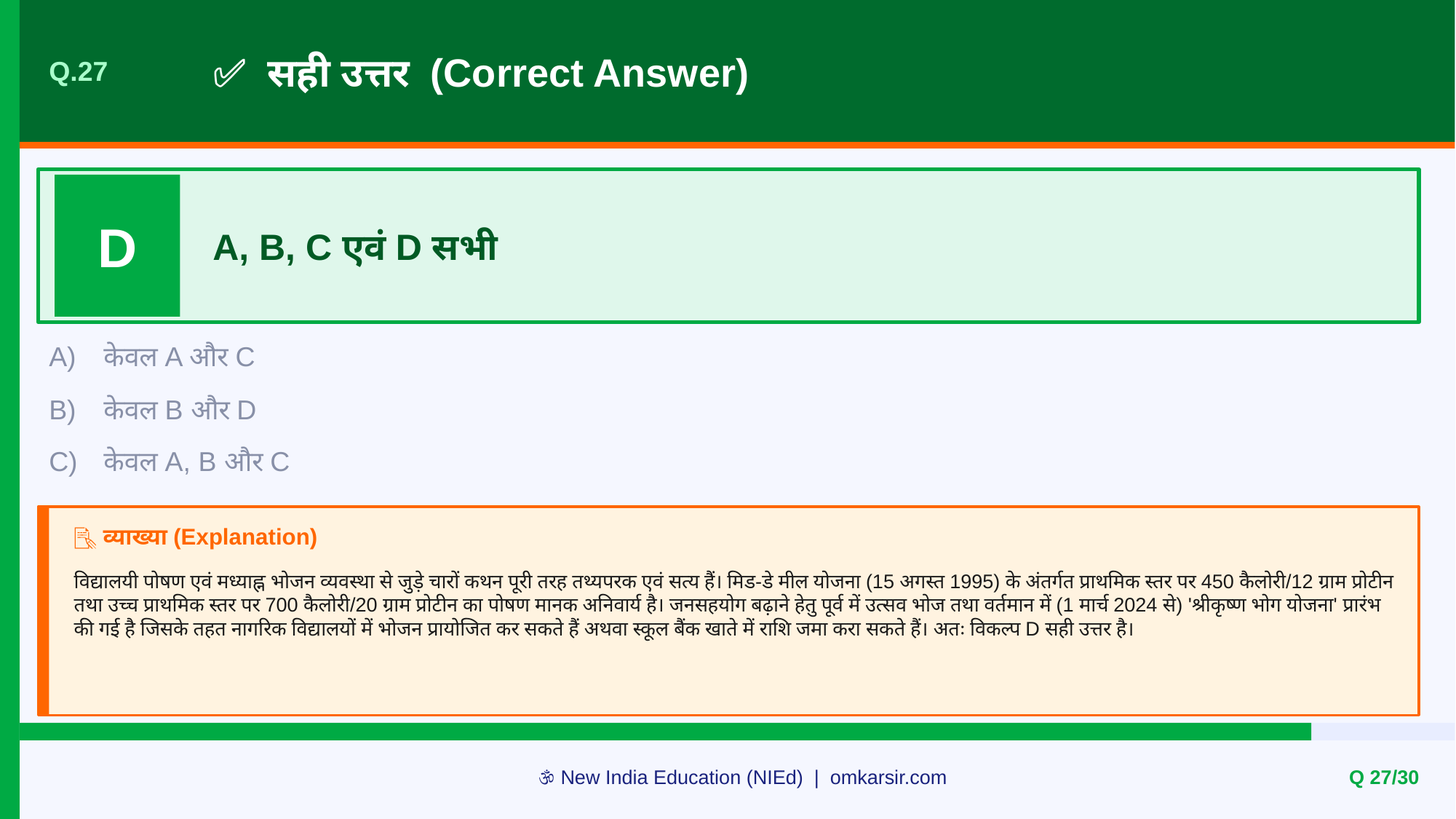

✅  सही उत्तर  (Correct Answer)
Q.27

D
A, B, C एवं D सभी
A)
केवल A और C
B)
केवल B और D
C)
केवल A, B और C

📝 व्याख्या (Explanation)
विद्यालयी पोषण एवं मध्याह्न भोजन व्यवस्था से जुड़े चारों कथन पूरी तरह तथ्यपरक एवं सत्य हैं। मिड-डे मील योजना (15 अगस्त 1995) के अंतर्गत प्राथमिक स्तर पर 450 कैलोरी/12 ग्राम प्रोटीन तथा उच्च प्राथमिक स्तर पर 700 कैलोरी/20 ग्राम प्रोटीन का पोषण मानक अनिवार्य है। जनसहयोग बढ़ाने हेतु पूर्व में उत्सव भोज तथा वर्तमान में (1 मार्च 2024 से) 'श्रीकृष्ण भोग योजना' प्रारंभ की गई है जिसके तहत नागरिक विद्यालयों में भोजन प्रायोजित कर सकते हैं अथवा स्कूल बैंक खाते में राशि जमा करा सकते हैं। अतः विकल्प D सही उत्तर है।

🕉️ New India Education (NIEd)  |  omkarsir.com
Q 27/30